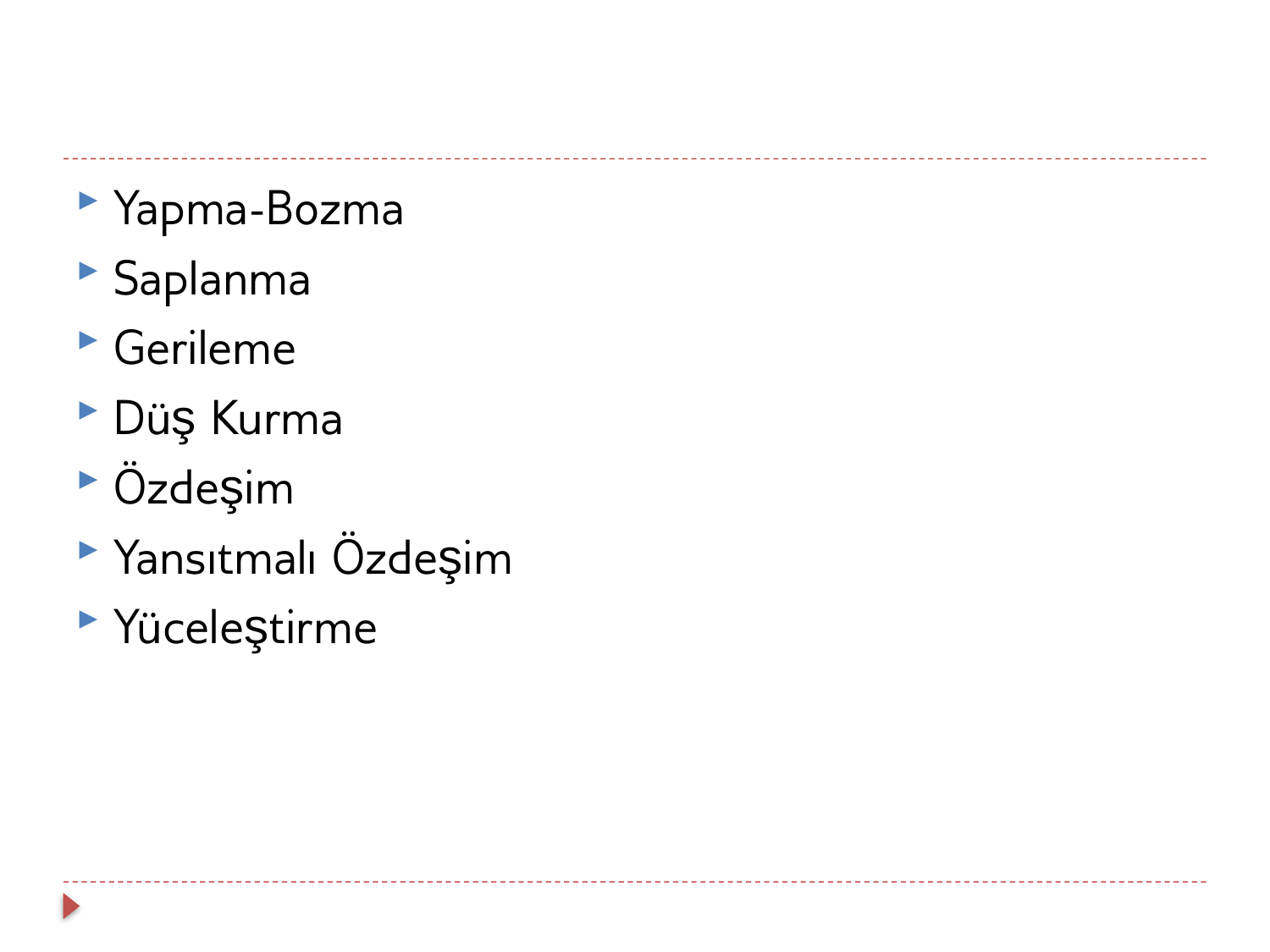

Yapma-Bozma
Saplanma
Gerileme
Düş Kurma
Özdeşim
Yansıtmalı Özdeşim
Yüceleştirme